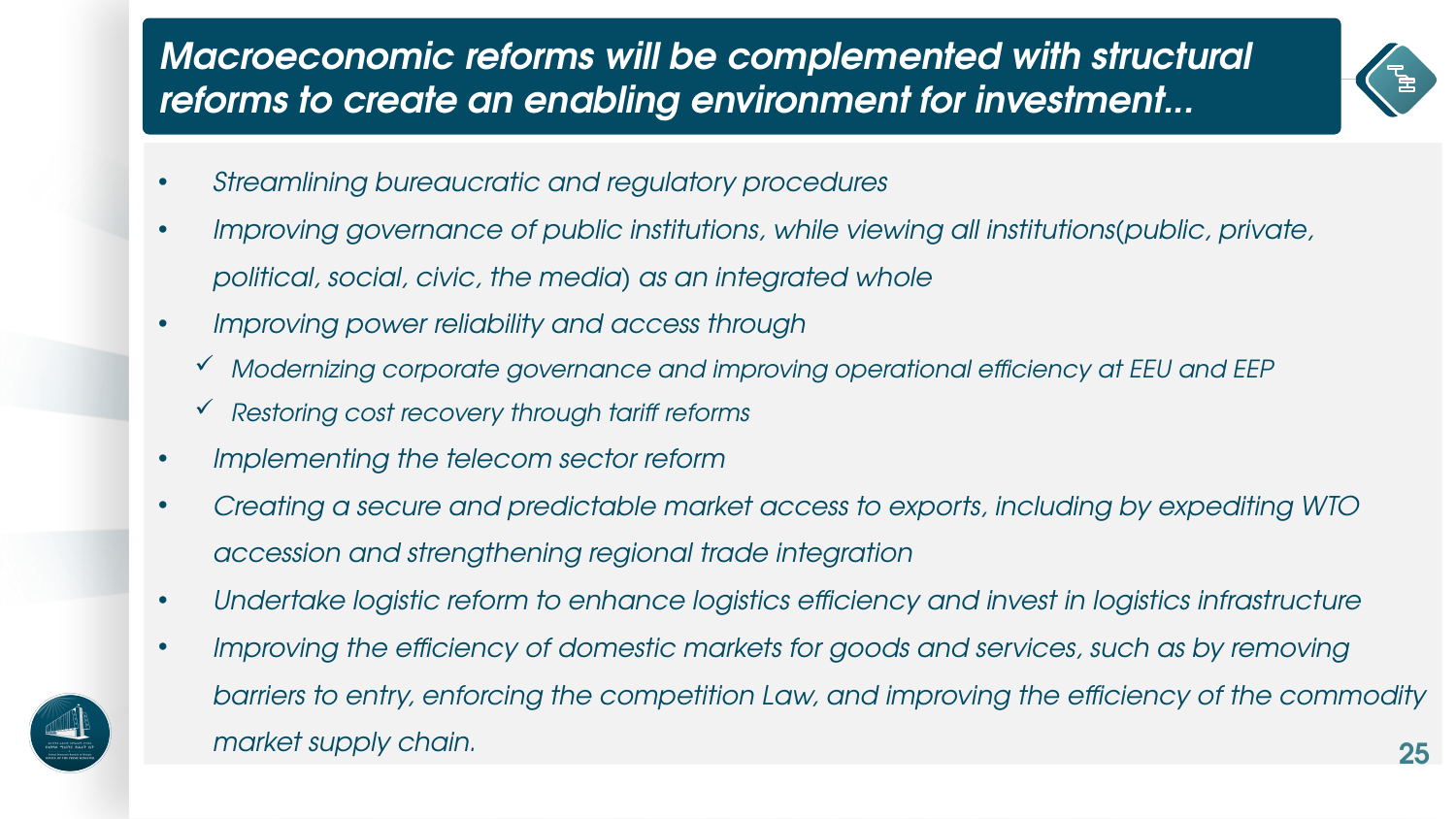

Macroeconomic reforms will be complemented with structural reforms to create an enabling environment for investment...

Streamlining bureaucratic and regulatory procedures
Improving governance of public institutions, while viewing all institutions(public, private, political, social, civic, the media) as an integrated whole
Improving power reliability and access through
Modernizing corporate governance and improving operational efficiency at EEU and EEP
Restoring cost recovery through tariff reforms
Implementing the telecom sector reform
Creating a secure and predictable market access to exports, including by expediting WTO accession and strengthening regional trade integration
Undertake logistic reform to enhance logistics efficiency and invest in logistics infrastructure
Improving the efficiency of domestic markets for goods and services, such as by removing barriers to entry, enforcing the competition Law, and improving the efficiency of the commodity market supply chain.
25